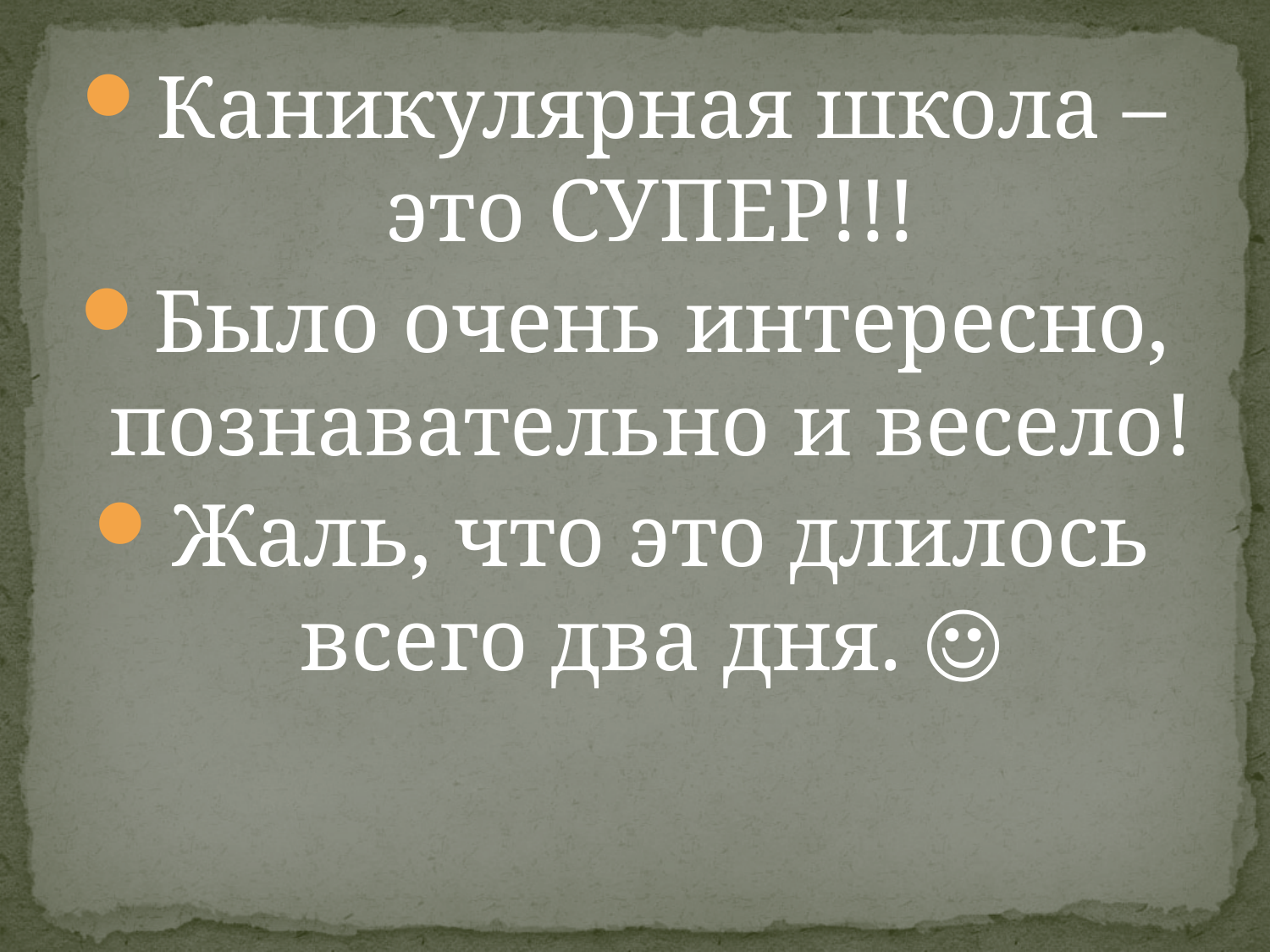

Каникулярная школа – это СУПЕР!!!
Было очень интересно, познавательно и весело!
Жаль, что это длилось всего два дня. ☺